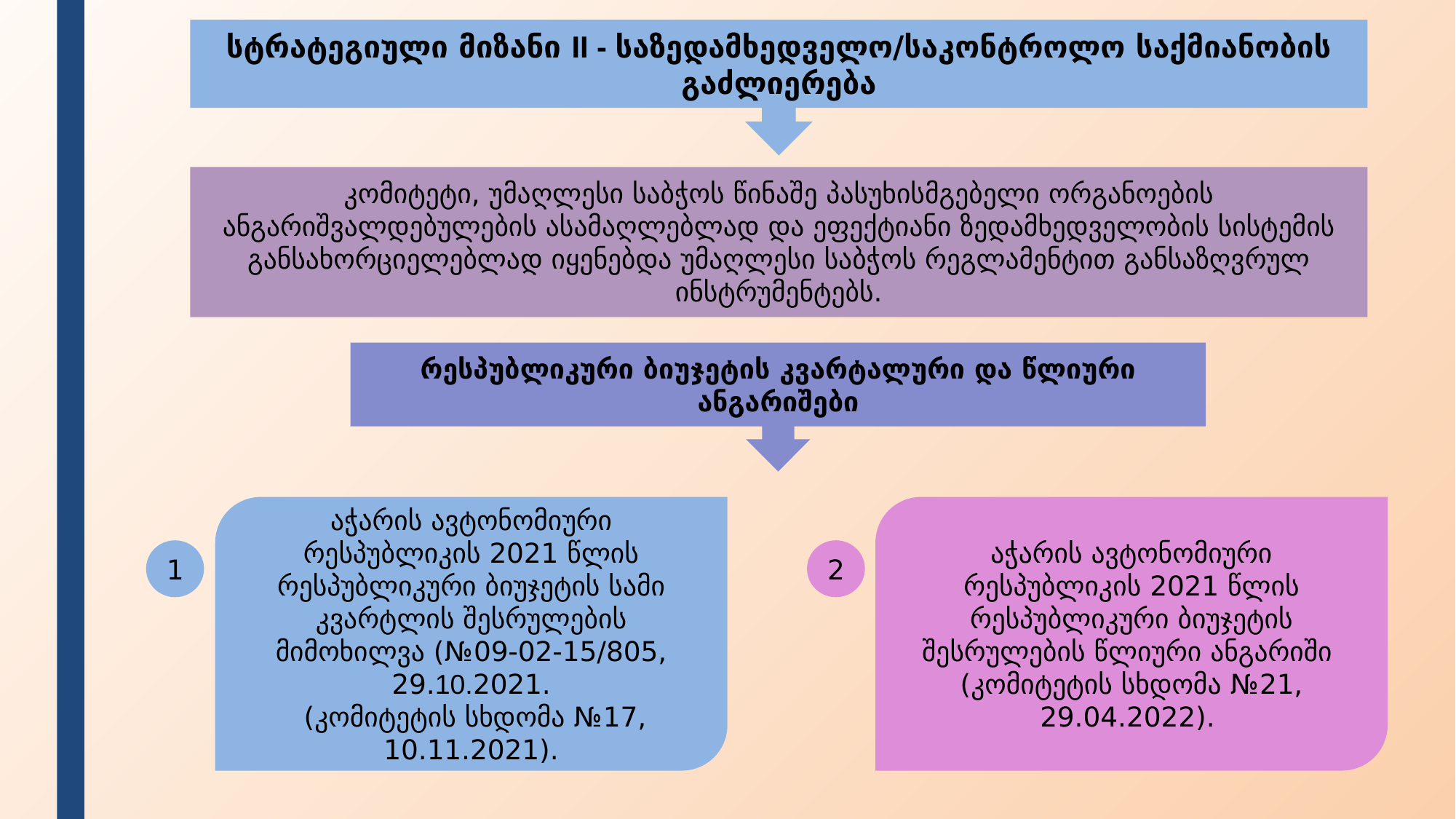

სტრატეგიული მიზანი II - საზედამხედველო/საკონტროლო საქმიანობის გაძლიერება
კომიტეტი, უმაღლესი საბჭოს წინაშე პასუხისმგებელი ორგანოების ანგარიშვალდებულების ასამაღლებლად და ეფექტიანი ზედამხედველობის სისტემის განსახორციელებლად იყენებდა უმაღლესი საბჭოს რეგლამენტით განსაზღვრულ ინსტრუმენტებს.
რესპუბლიკური ბიუჯეტის კვარტალური და წლიური ანგარიშები
აჭარის ავტონომიური რესპუბლიკის 2021 წლის რესპუბლიკური ბიუჯეტის სამი კვარტლის შესრულების მიმოხილვა (№09-02-15/805, 29.10.2021.
 (კომიტეტის სხდომა №17, 10.11.2021).
აჭარის ავტონომიური რესპუბლიკის 2021 წლის რესპუბლიკური ბიუჯეტის შესრულების წლიური ანგარიში
(კომიტეტის სხდომა №21, 29.04.2022).
1
2